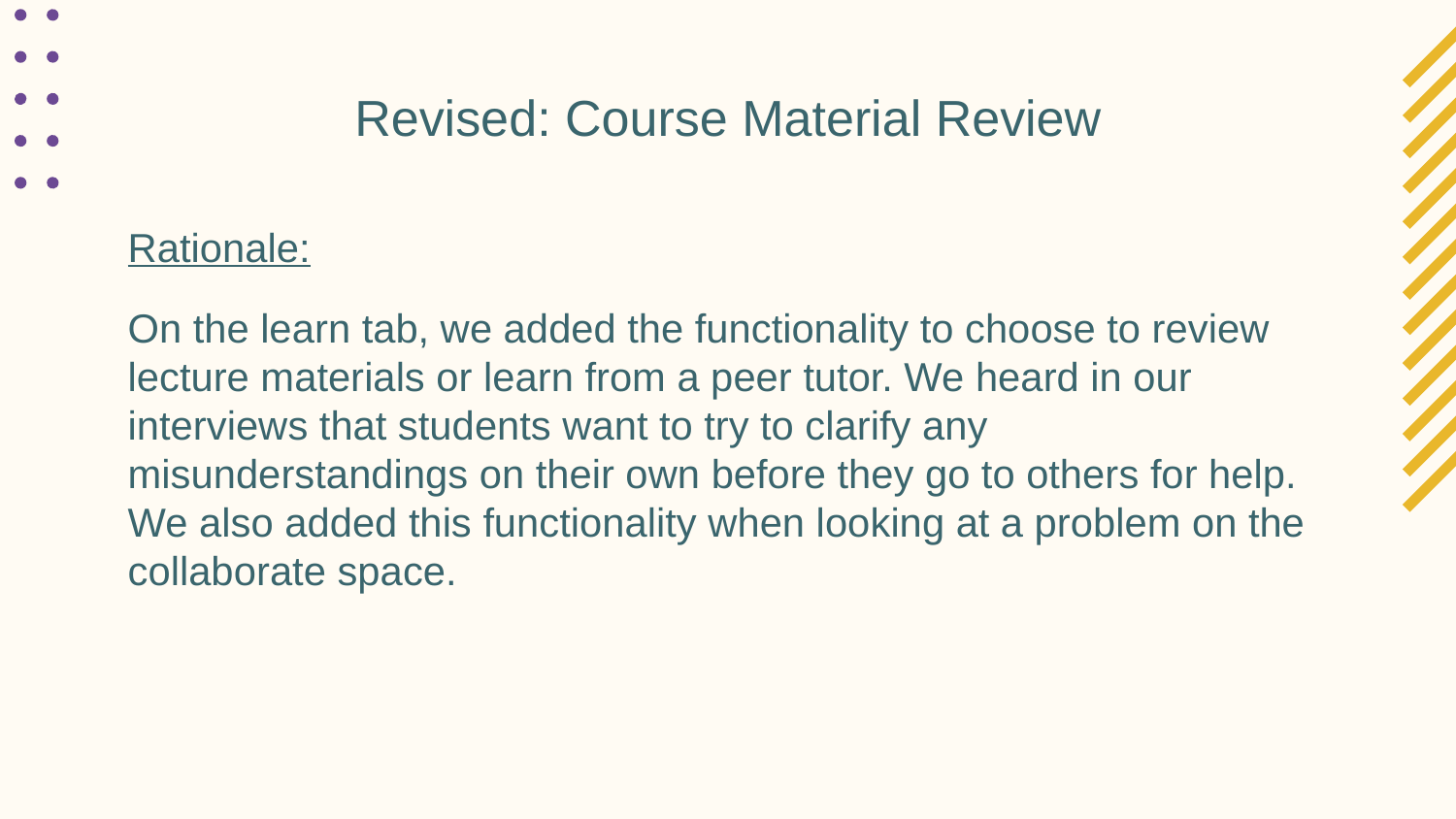

# Revised: Course Material Review

Rationale:
On the learn tab, we added the functionality to choose to review lecture materials or learn from a peer tutor. We heard in our interviews that students want to try to clarify any misunderstandings on their own before they go to others for help. We also added this functionality when looking at a problem on the collaborate space.